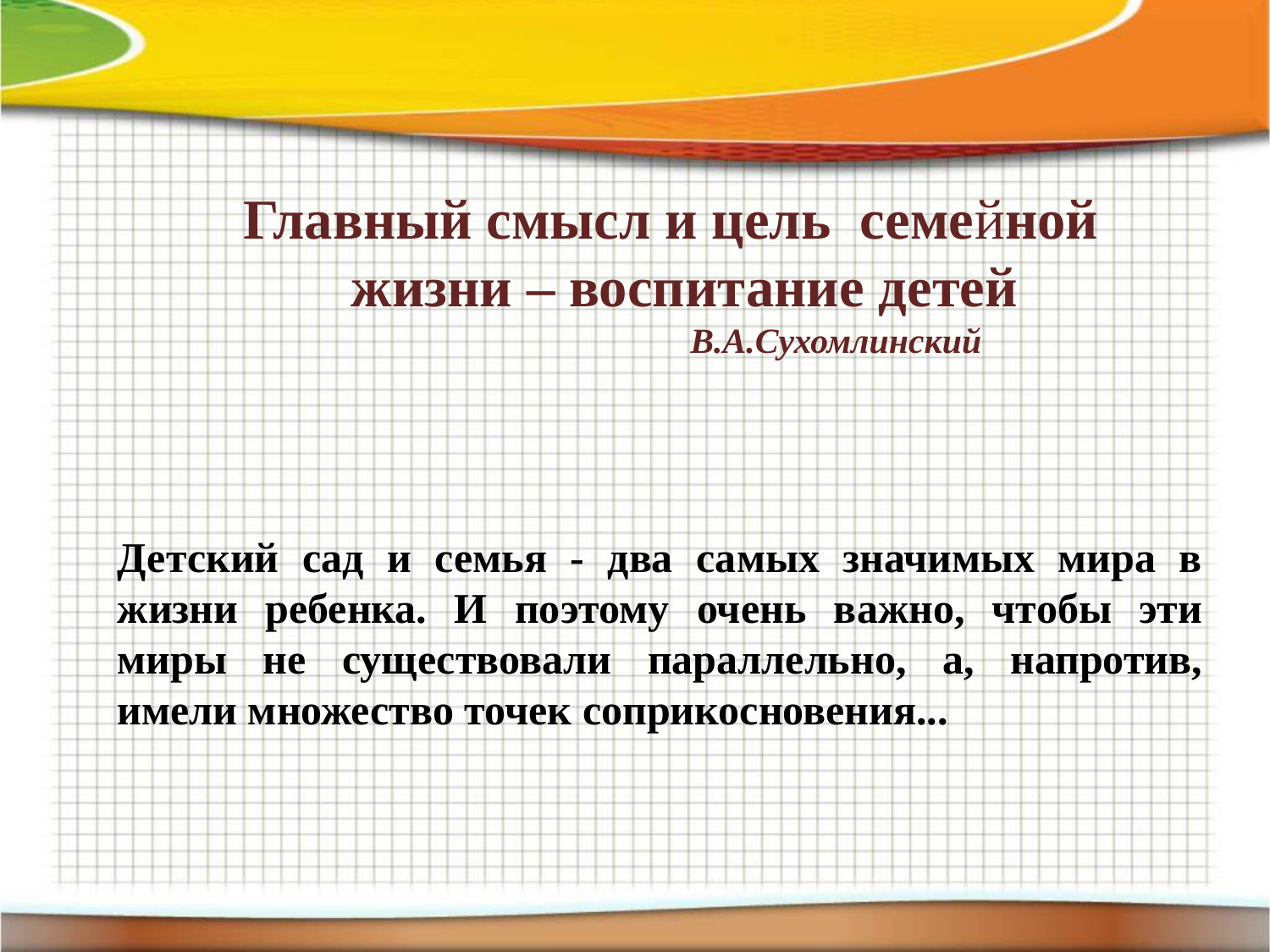

Главный смысл и цель  семейной
жизни – воспитание детей
                                  В.А.Сухомлинский

Детский сад и семья - два самых значимых мира в жизни ребенка. И поэтому очень важно, чтобы эти миры не существовали параллельно, а, напротив, имели множество точек соприкосновения...